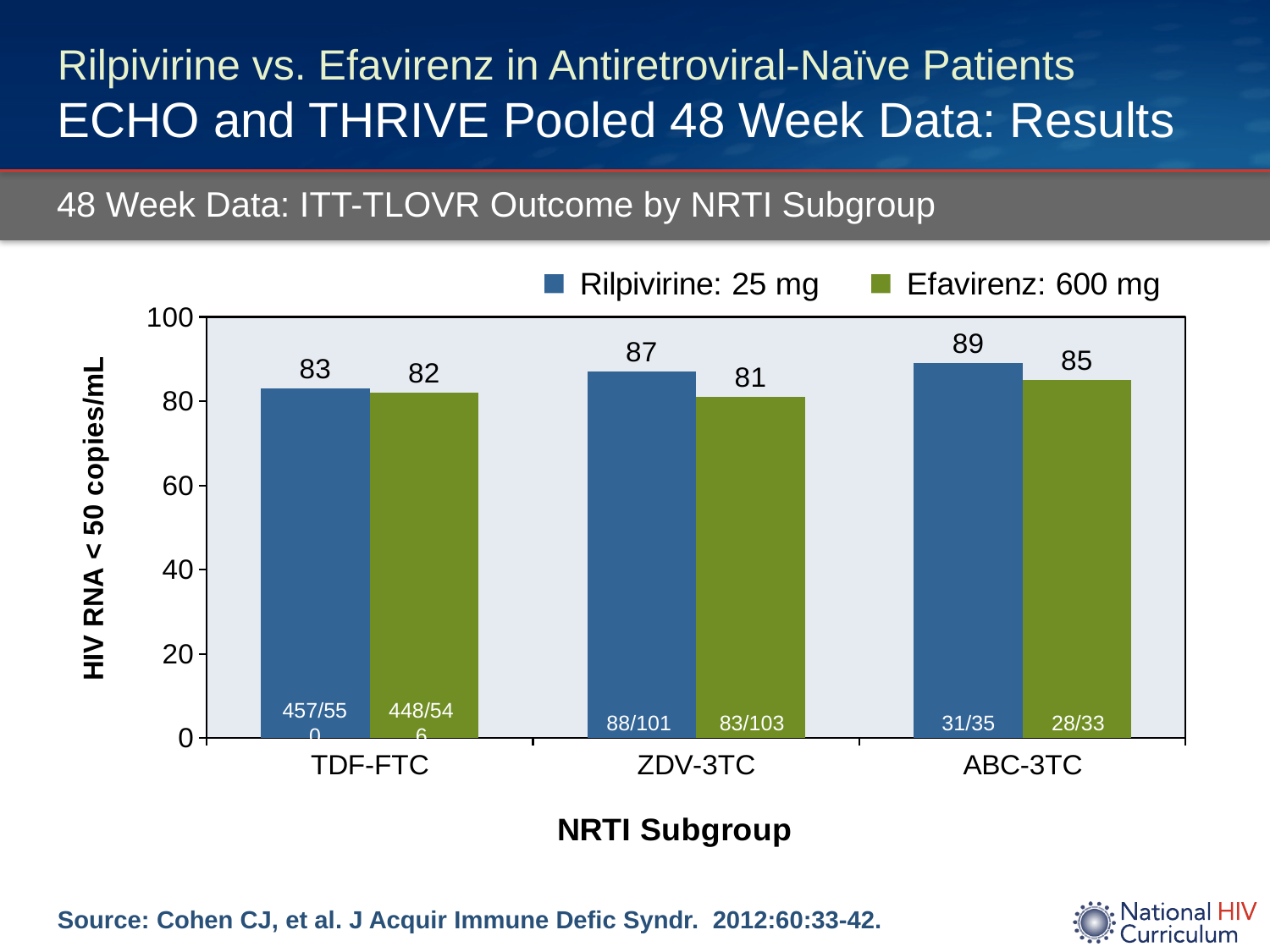

# Rilpivirine vs. Efavirenz in Antiretroviral-Naïve Patients ECHO and THRIVE Pooled 48 Week Data: Results
48 Week Data: ITT-TLOVR Outcome by NRTI Subgroup

### Chart

| Category |  Rilpivirine: 25 mg |  Efavirenz: 600 mg |
|---|---|---|
| TDF-FTC | 83.0 | 82.0 |
| ZDV-3TC | 87.0 | 81.0 |
| ABC-3TC | 89.0 | 85.0 |
457/550
448/546
88/101
83/103
31/35
28/33
Source: Cohen CJ, et al. J Acquir Immune Defic Syndr.  2012:60:33-42.